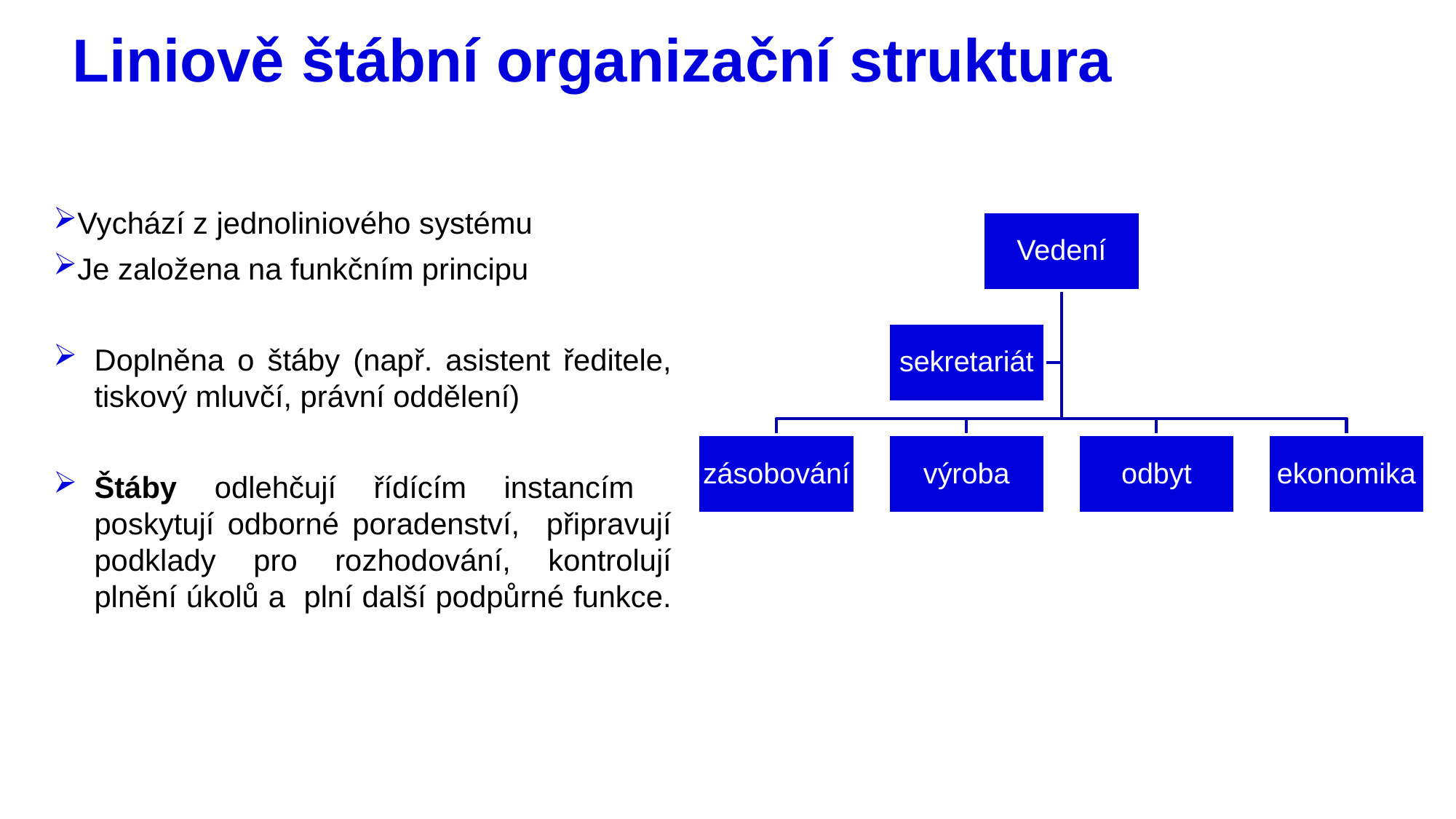

# Liniově štábní organizační struktura
Vedení
zásobování
výroba
odbyt
ekonomika
sekretariát
Vychází z jednoliniového systému
Je založena na funkčním principu

Doplněna o štáby (např. asistent ředitele, tiskový mluvčí, právní oddělení)

Štáby odlehčují řídícím instancím  poskytují odborné poradenství,  připravují podklady pro rozhodování, kontrolují plnění úkolů a  plní další podpůrné funkce.